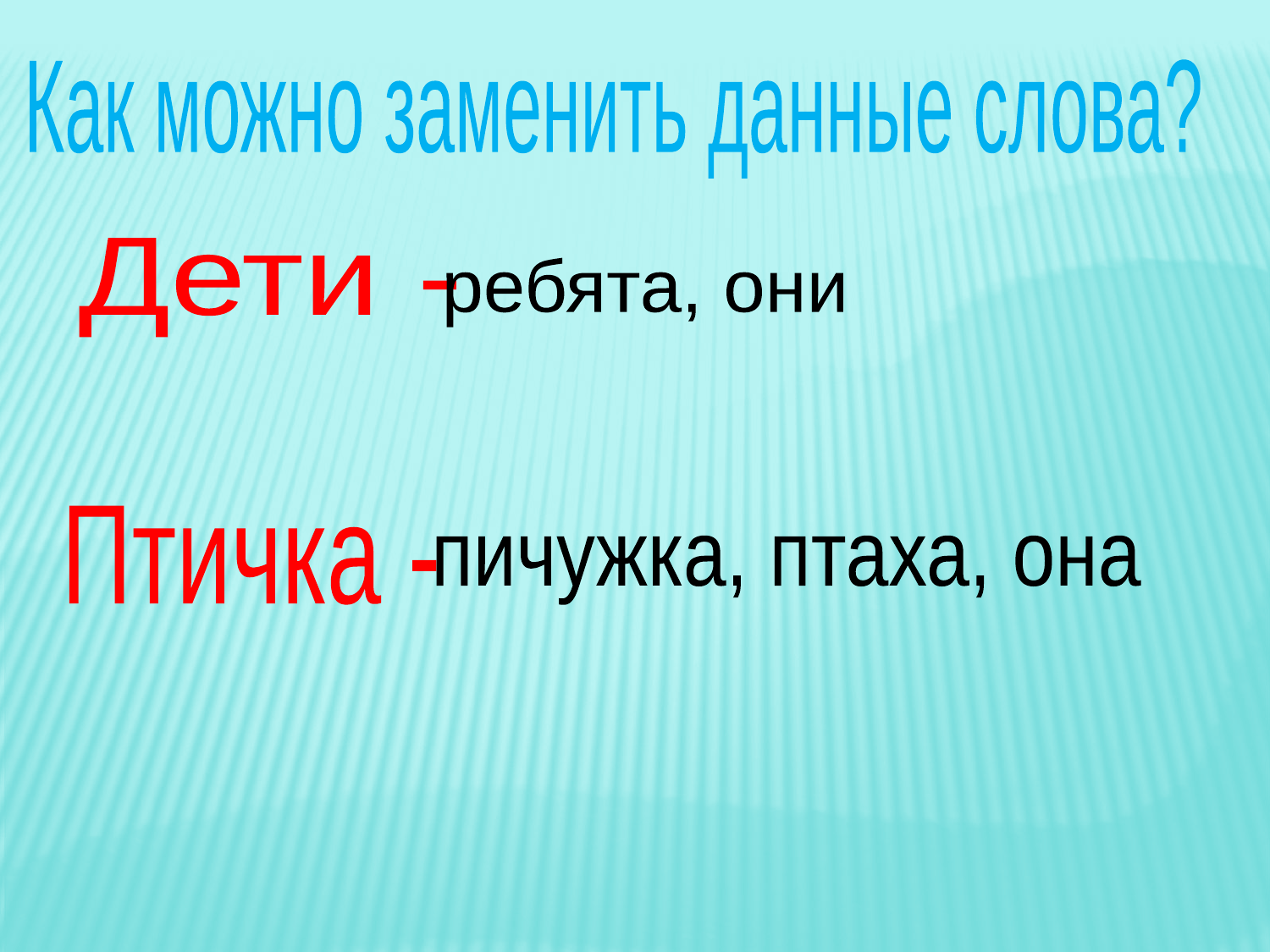

Как можно заменить данные слова?
Дети -
ребята, они
Птичка -
пичужка, птаха, она